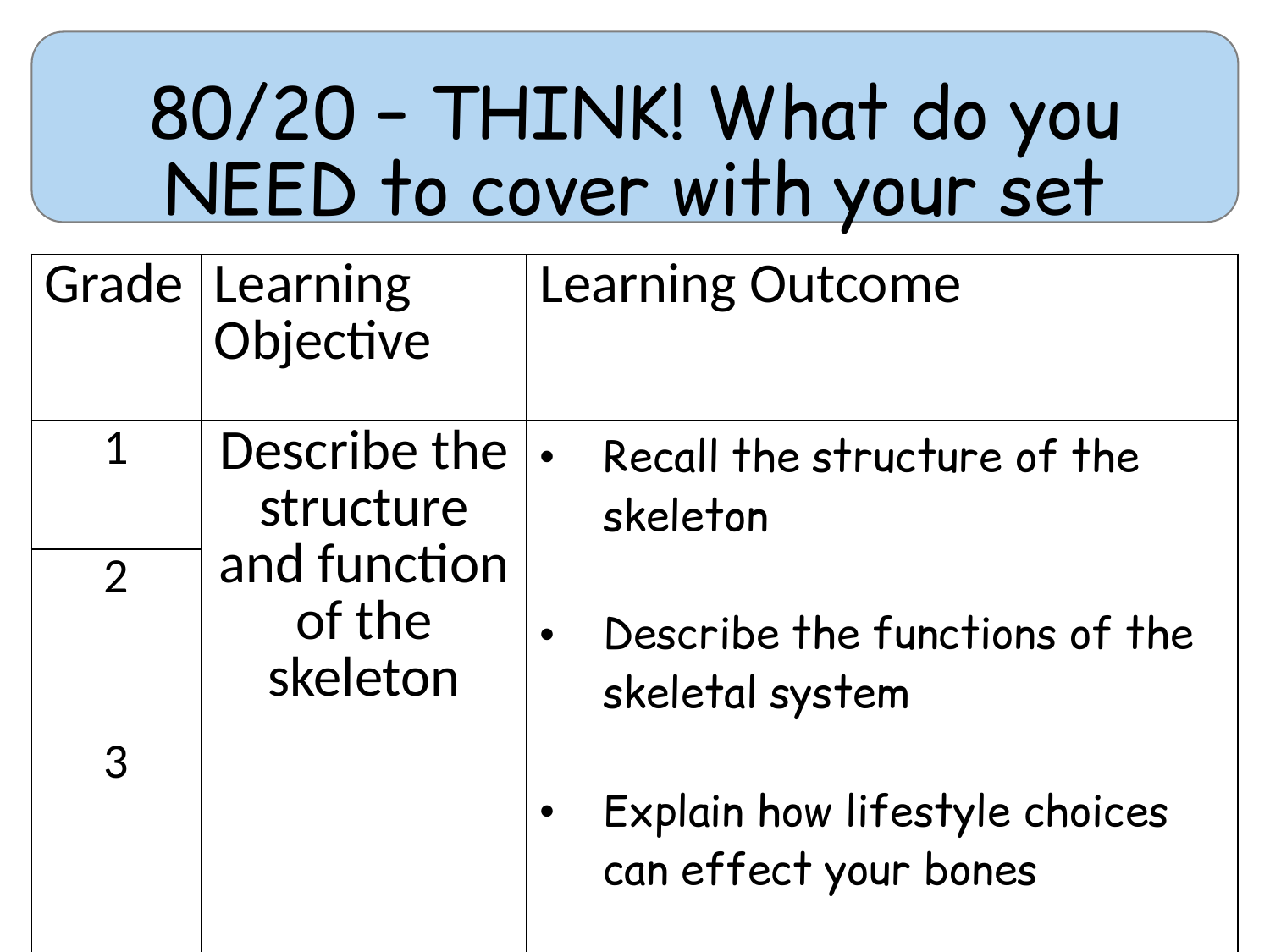

# 80/20 – THINK! What do you NEED to cover with your set
| Grade | Learning Objective | Learning Outcome |
| --- | --- | --- |
| 1 | Describe the structure and function of the skeleton | Recall the structure of the skeleton Describe the functions of the skeletal system Explain how lifestyle choices can effect your bones |
| 2 |  |  |
| 3 |  |  |